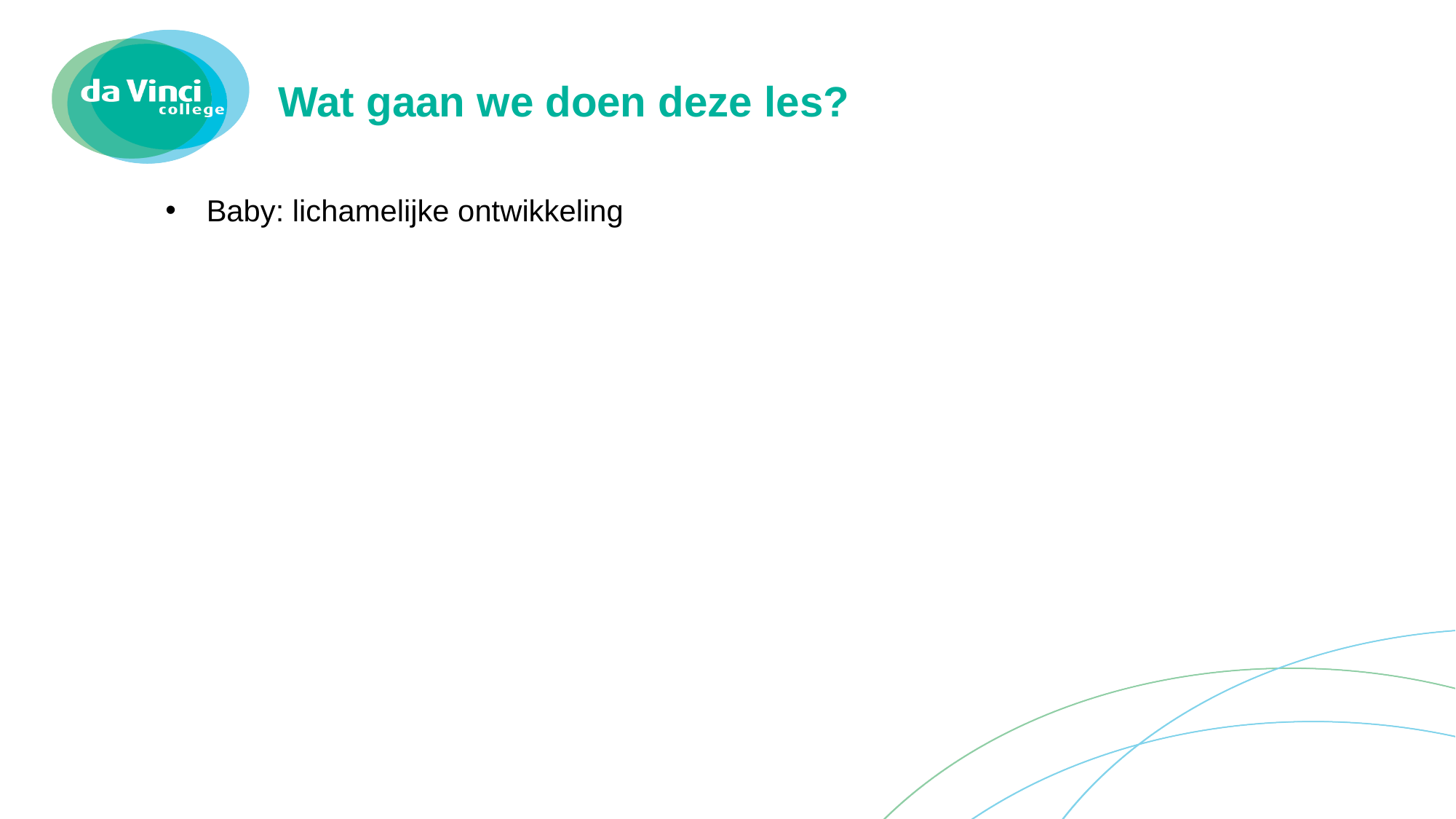

# Wat gaan we doen deze les?
Baby: lichamelijke ontwikkeling